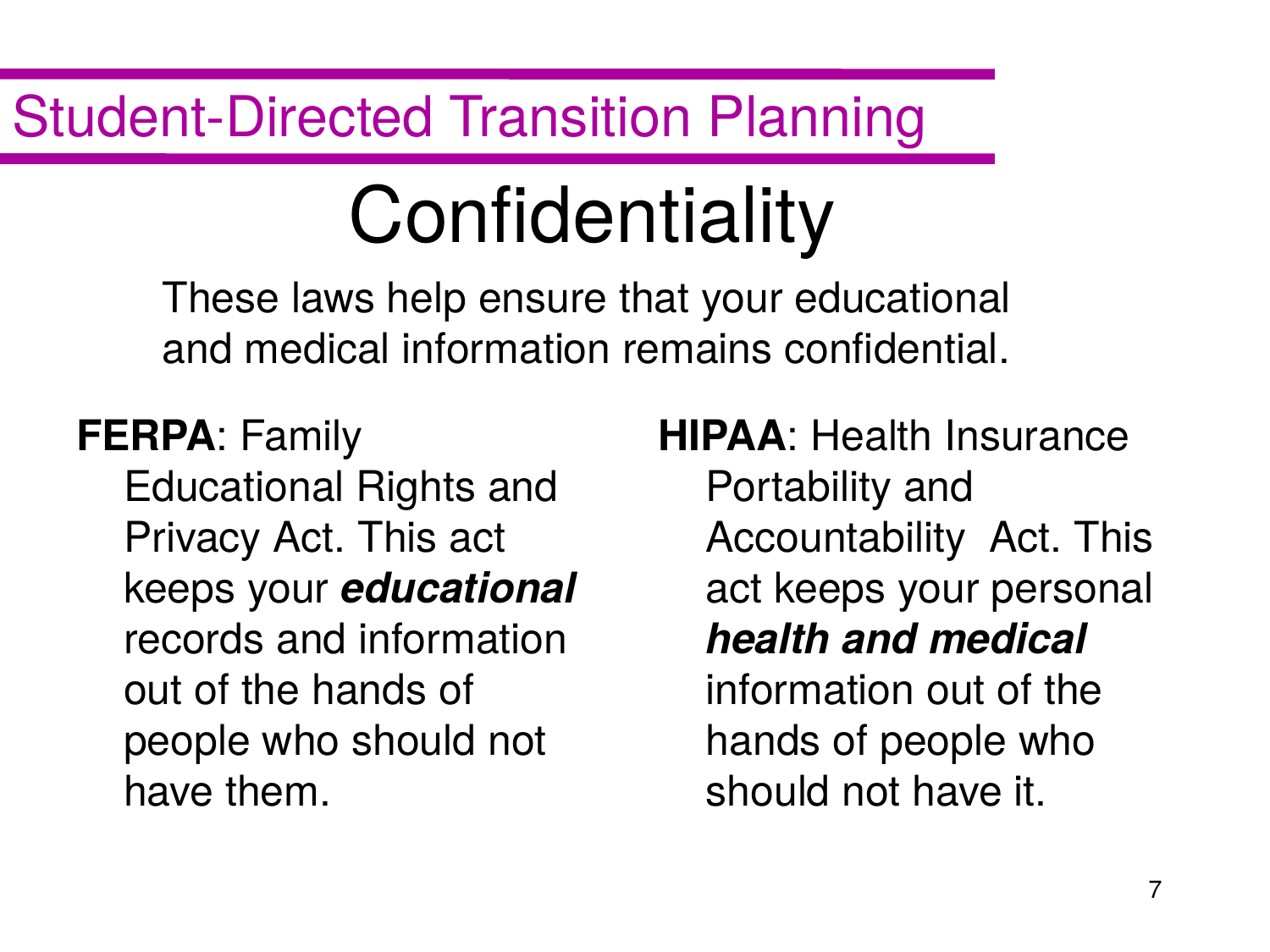

# Confidentiality
These laws help ensure that your educational
and medical information remains confidential.
FERPA: Family Educational Rights and Privacy Act. This act keeps your educational records and information out of the hands of people who should not have them.
HIPAA: Health Insurance Portability and Accountability  Act. This act keeps your personal health and medical information out of the hands of people who should not have it.
7